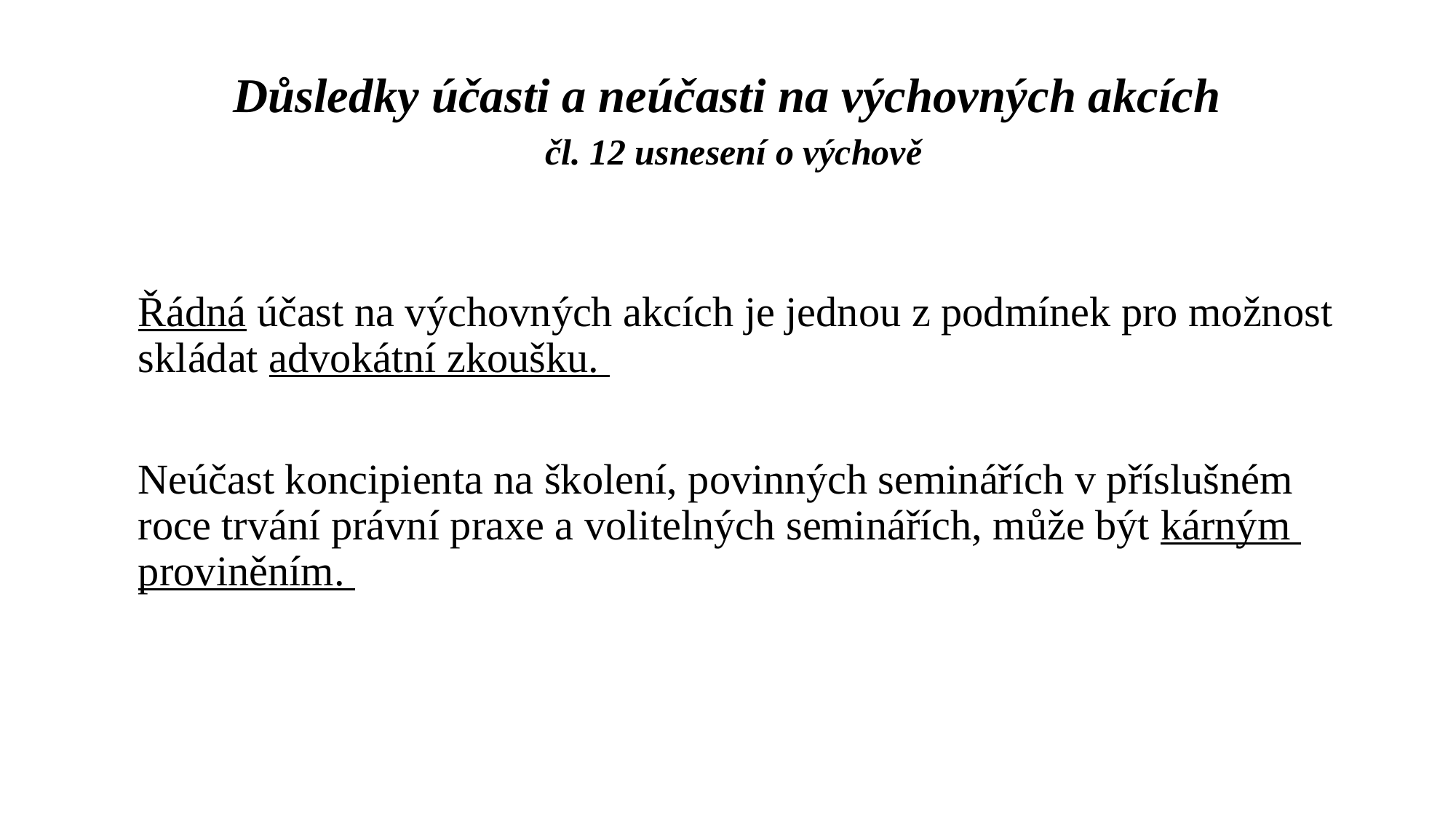

# Důsledky účasti a neúčasti na výchovných akcích čl. 12 usnesení o výchově

 	Řádná účast na výchovných akcích je jednou z podmínek pro možnost skládat advokátní zkoušku.

	Neúčast koncipienta na školení, povinných seminářích v příslušném roce trvání právní praxe a volitelných seminářích, může být kárným  proviněním.